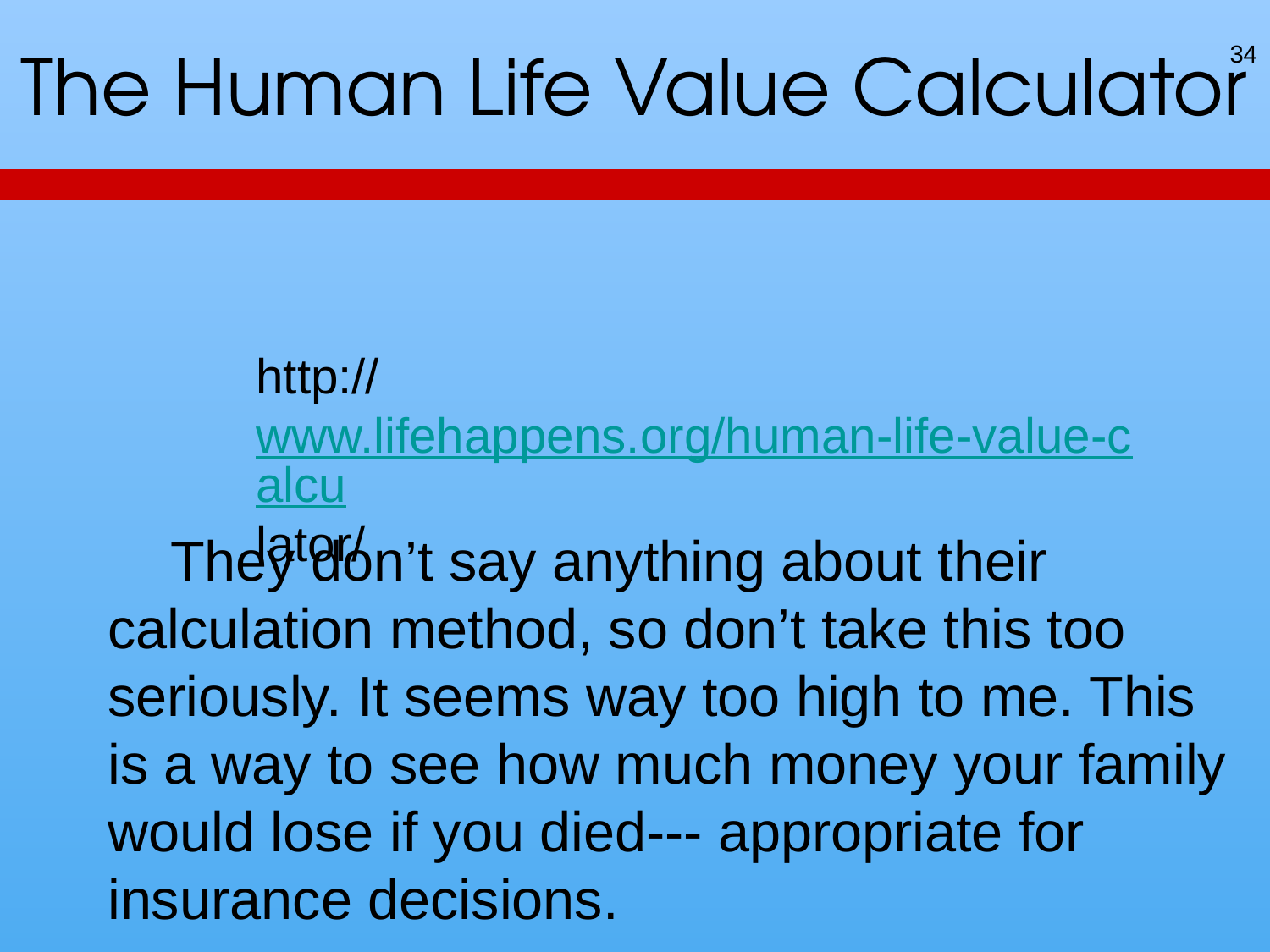

# The Human Life Value Calculator
34
http://www.lifehappens.org/human-life-value-calculator/
    They don’t say anything about their calculation method, so don’t take this too seriously. It seems way too high to me. This is a way to see how much money your family would lose if you died--- appropriate for insurance decisions.